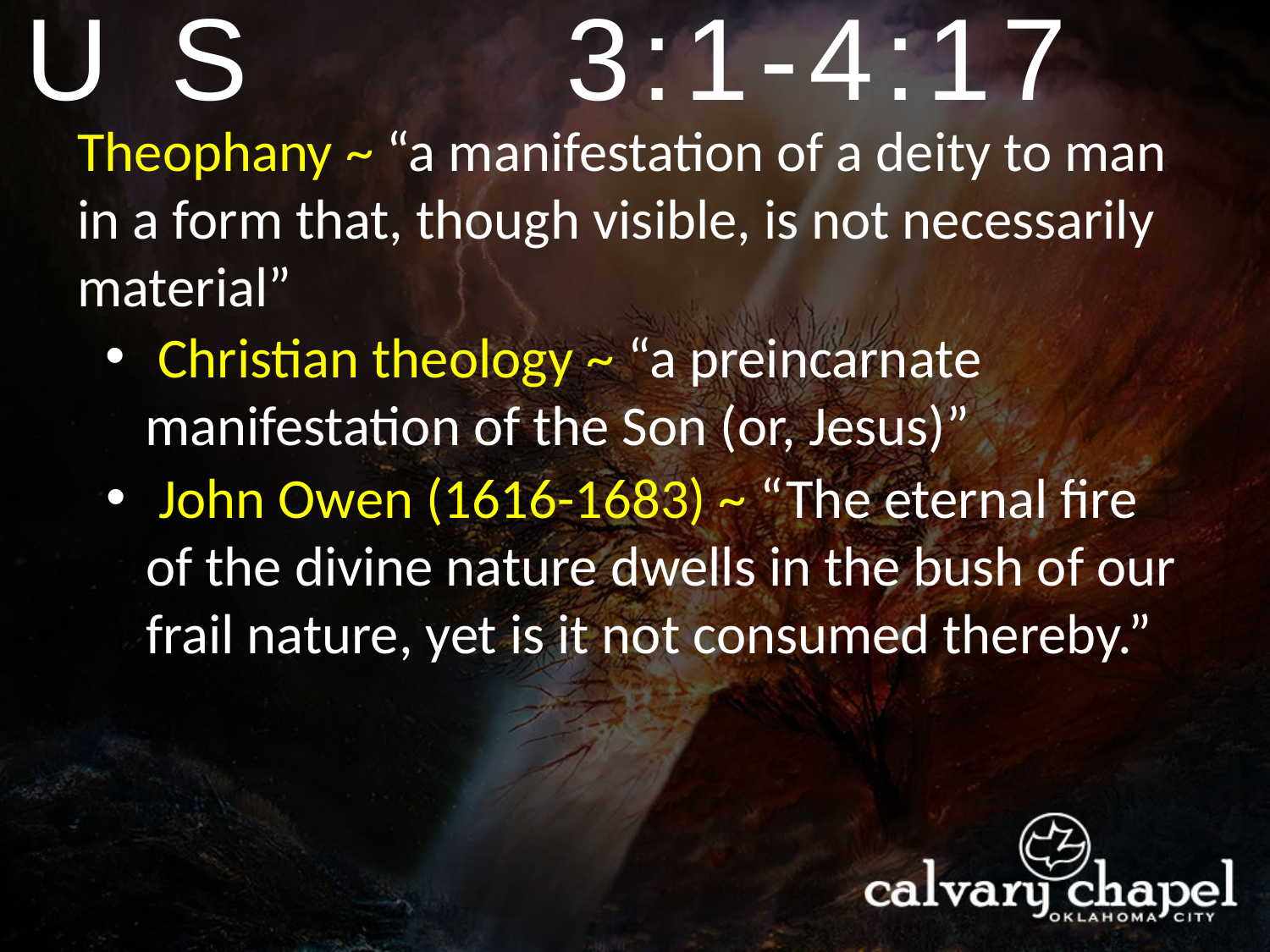

EXODUS
3:1-4:17
Theophany ~ “a manifestation of a deity to man in a form that, though visible, is not necessarily material”
 Christian theology ~ “a preincarnate manifestation of the Son (or, Jesus)”
 John Owen (1616-1683) ~ “The eternal fire of the divine nature dwells in the bush of our frail nature, yet is it not consumed thereby.”